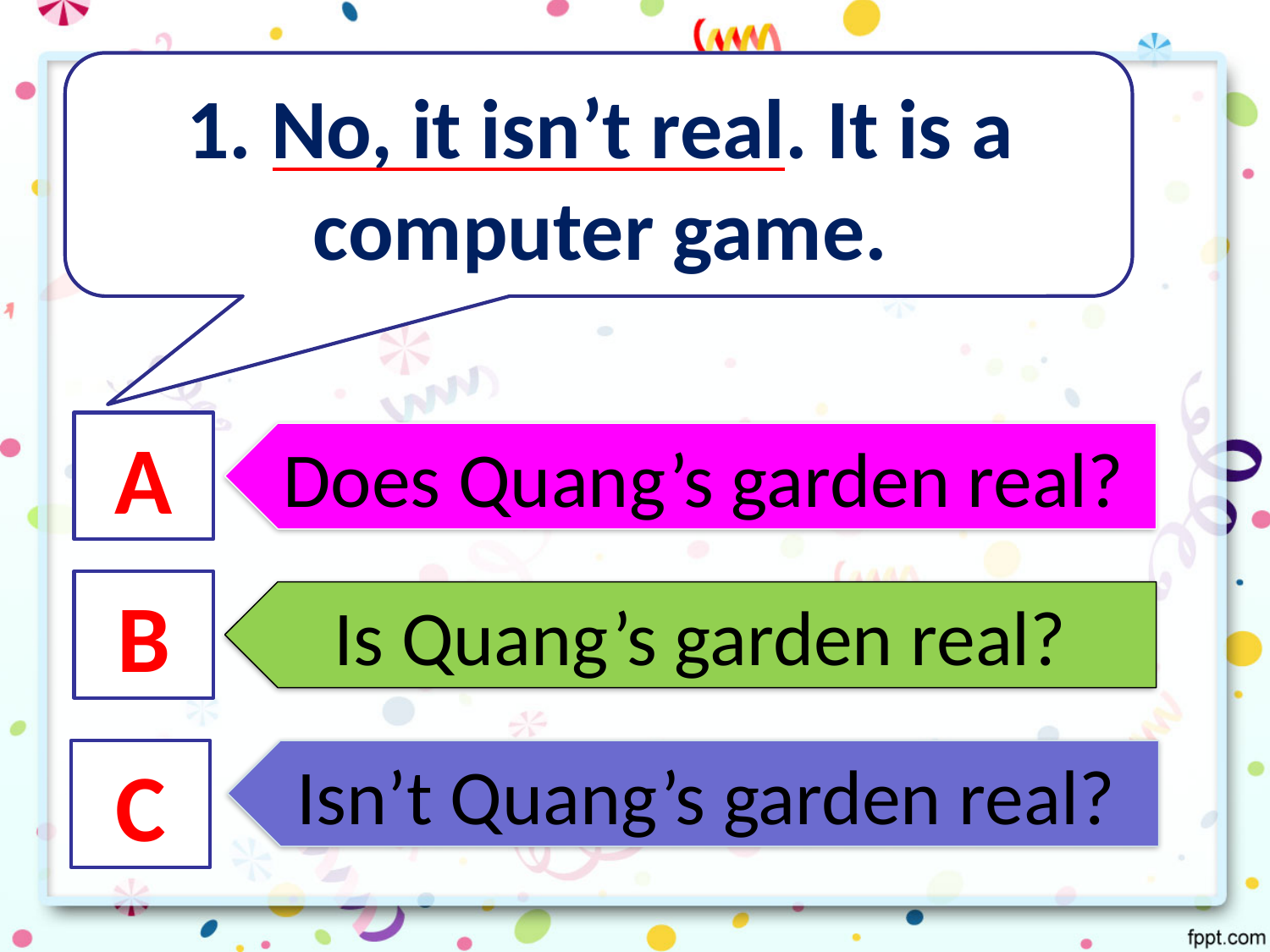

1. No, it isn’t real. It is a computer game.
A
Does Quang’s garden real?
B
    Is Quang’s garden real?
C
Isn’t Quang’s garden real?